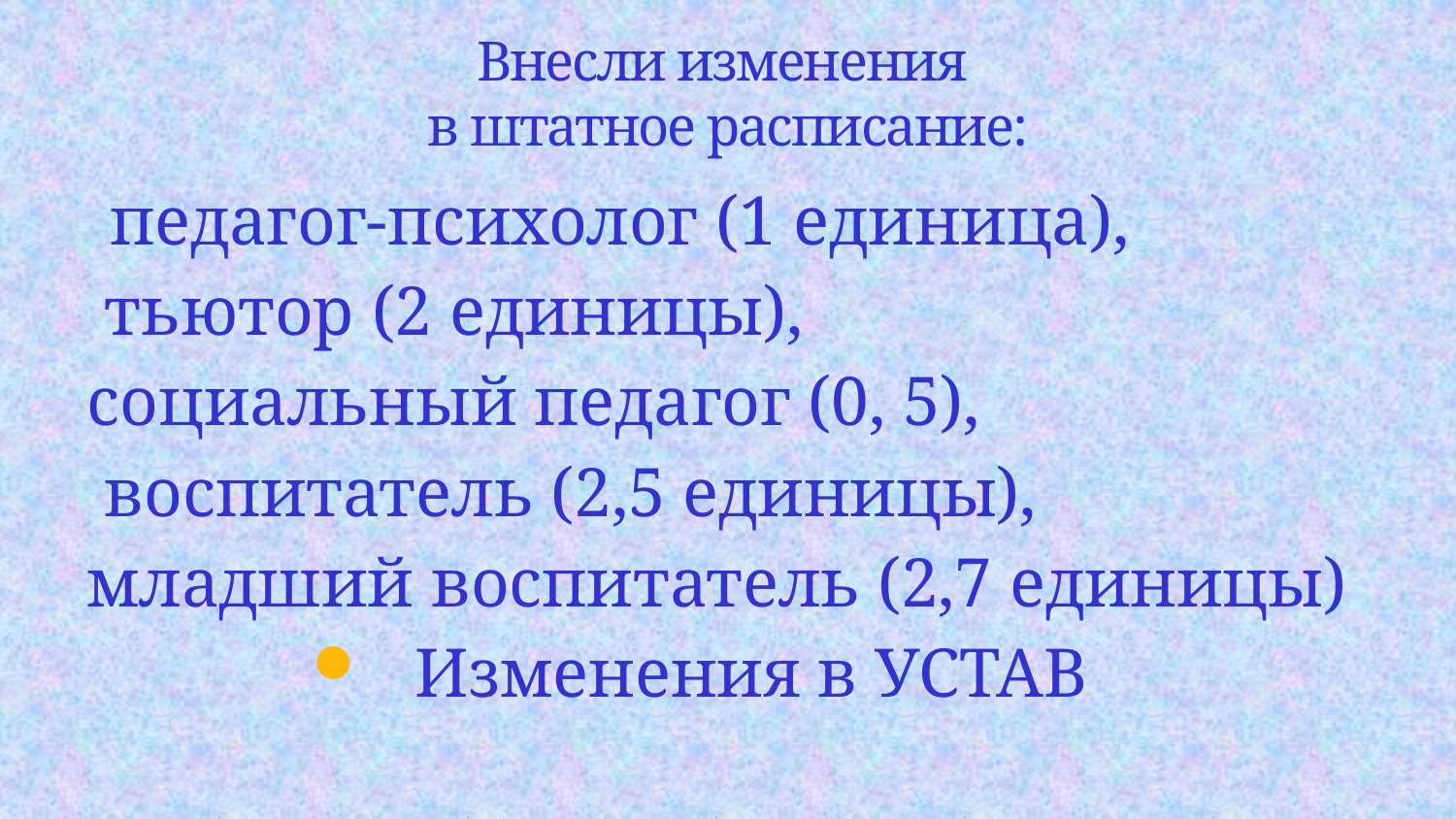

# Внесли изменения в штатное расписание:
  педагог-психолог (1 единица),
 тьютор (2 единицы),
социальный педагог (0, 5),
 воспитатель (2,5 единицы),
младший воспитатель (2,7 единицы)
Изменения в УСТАВ